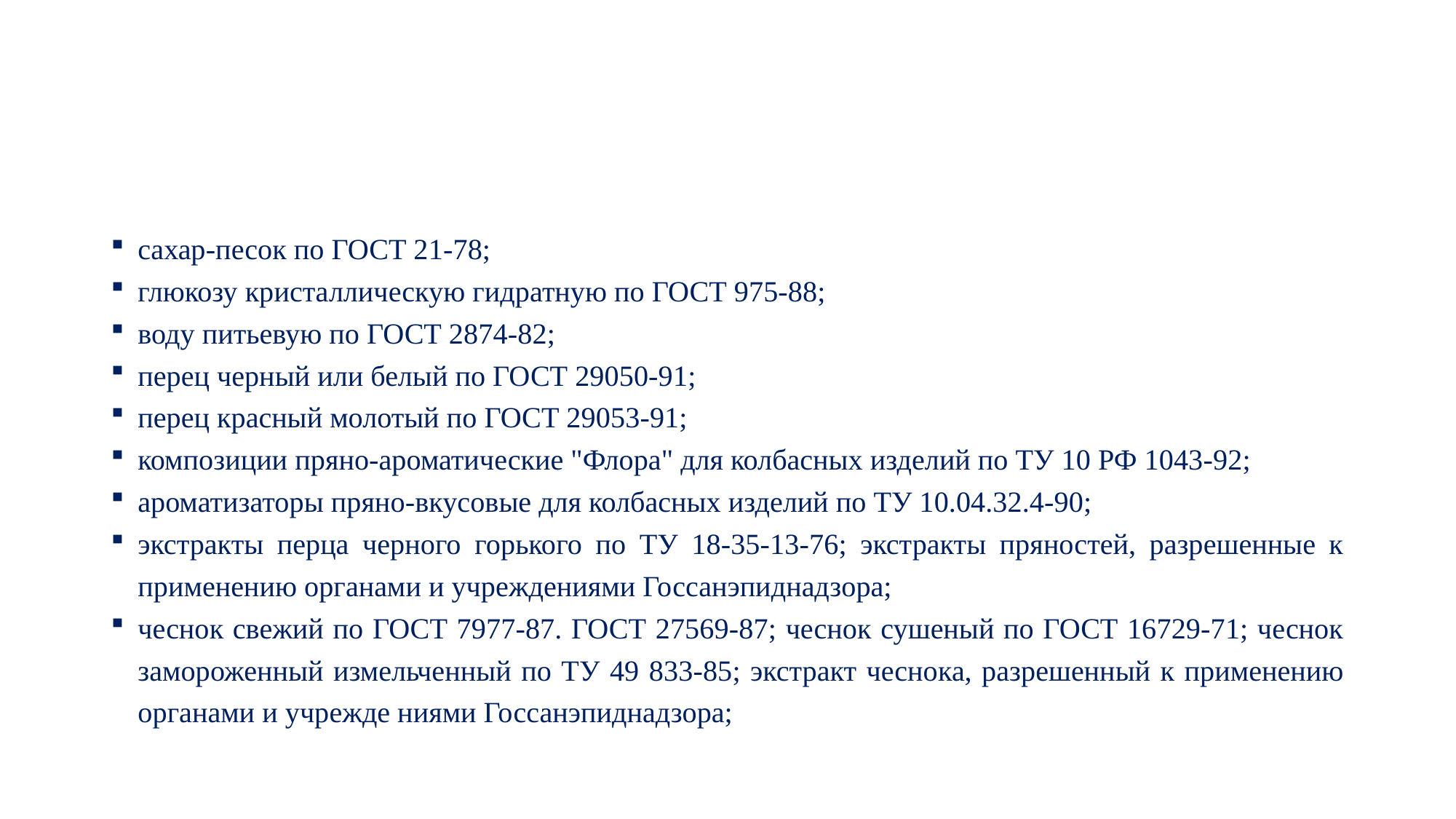

#
сахар-песок по ГОСТ 21-78;
глюкозу кристаллическую гидратную по ГОСТ 975-88;
воду питьевую по ГОСТ 2874-82;
перец черный или белый по ГОСТ 29050-91;
перец красный молотый по ГОСТ 29053-91;
композиции пряно-ароматические "Флора" для колбасных изделий по ТУ 10 РФ 1043-92;
ароматизаторы пряно-вкусовые для колбасных изделий по ТУ 10.04.32.4-90;
экстракты перца черного горького по ТУ 18-35-13-76; экстракты пряностей, разрешенные к применению органами и учреждениями Госсанэпиднадзора;
чеснок свежий по ГОСТ 7977-87. ГОСТ 27569-87; чеснок сушеный по ГОСТ 16729-71; чеснок замороженный измельченный по ТУ 49 833-85; экстракт чеснока, разрешенный к применению органами и учрежде ниями Госсанэпиднадзора;